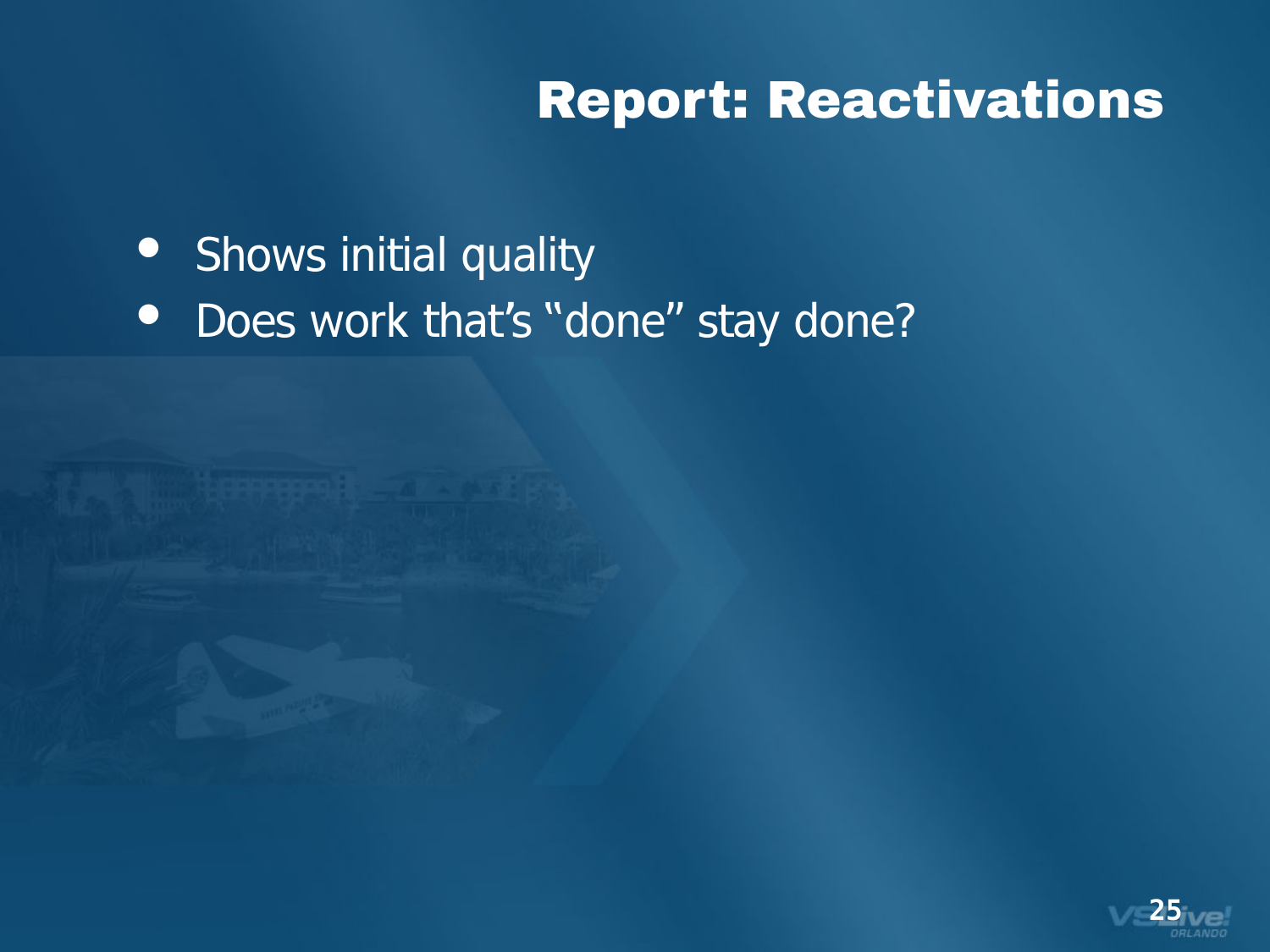

# Report: Reactivations
Shows initial quality
Does work that’s “done” stay done?
25